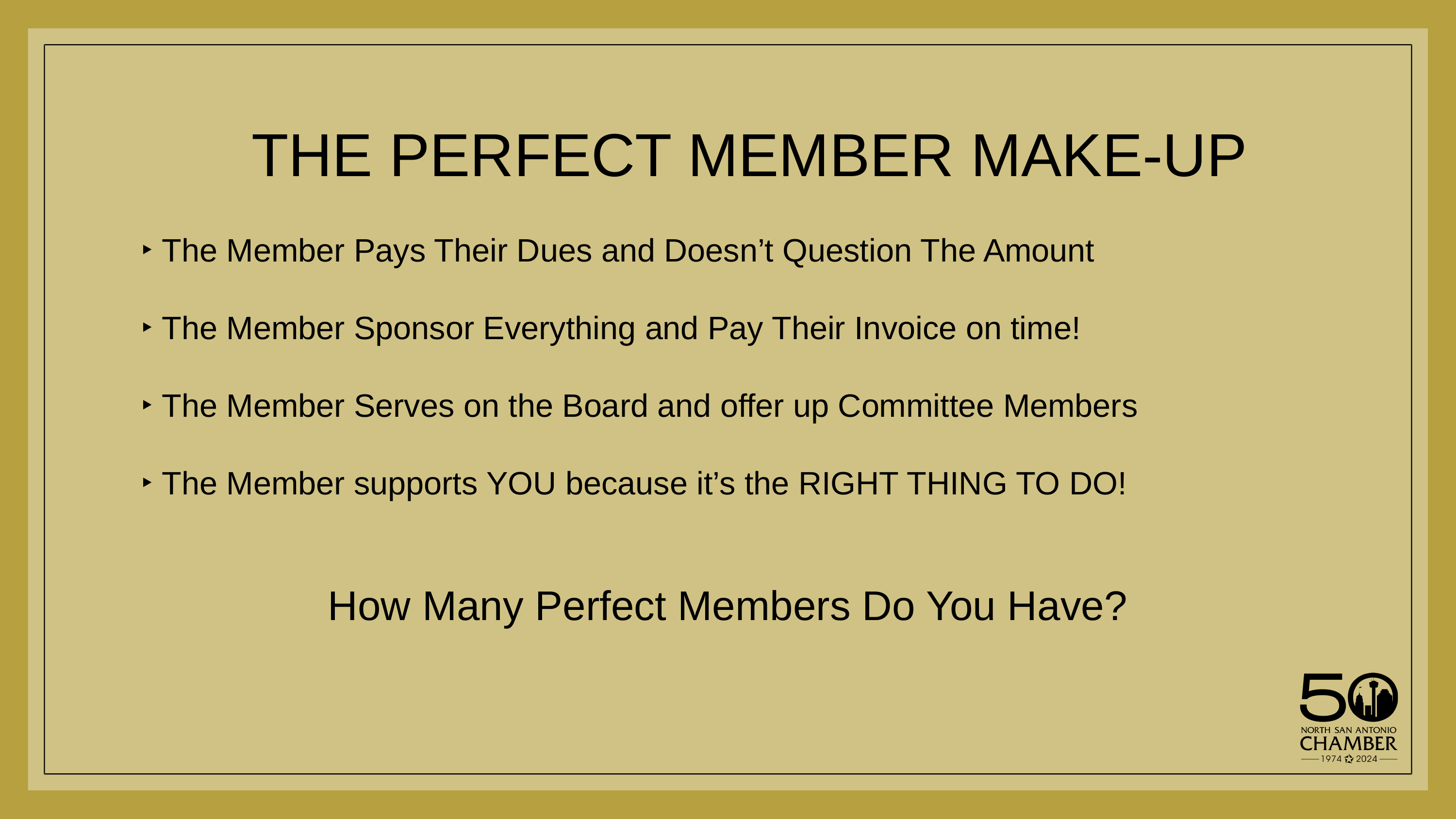

THE PERFECT MEMBER MAKE-UP
   ‣ The Member Pays Their Dues and Doesn’t Question The Amount

   ‣ The Member Sponsor Everything and Pay Their Invoice on time!

   ‣ The Member Serves on the Board and offer up Committee Members

   ‣ The Member supports YOU because it’s the RIGHT THING TO DO!

How Many Perfect Members Do You Have?